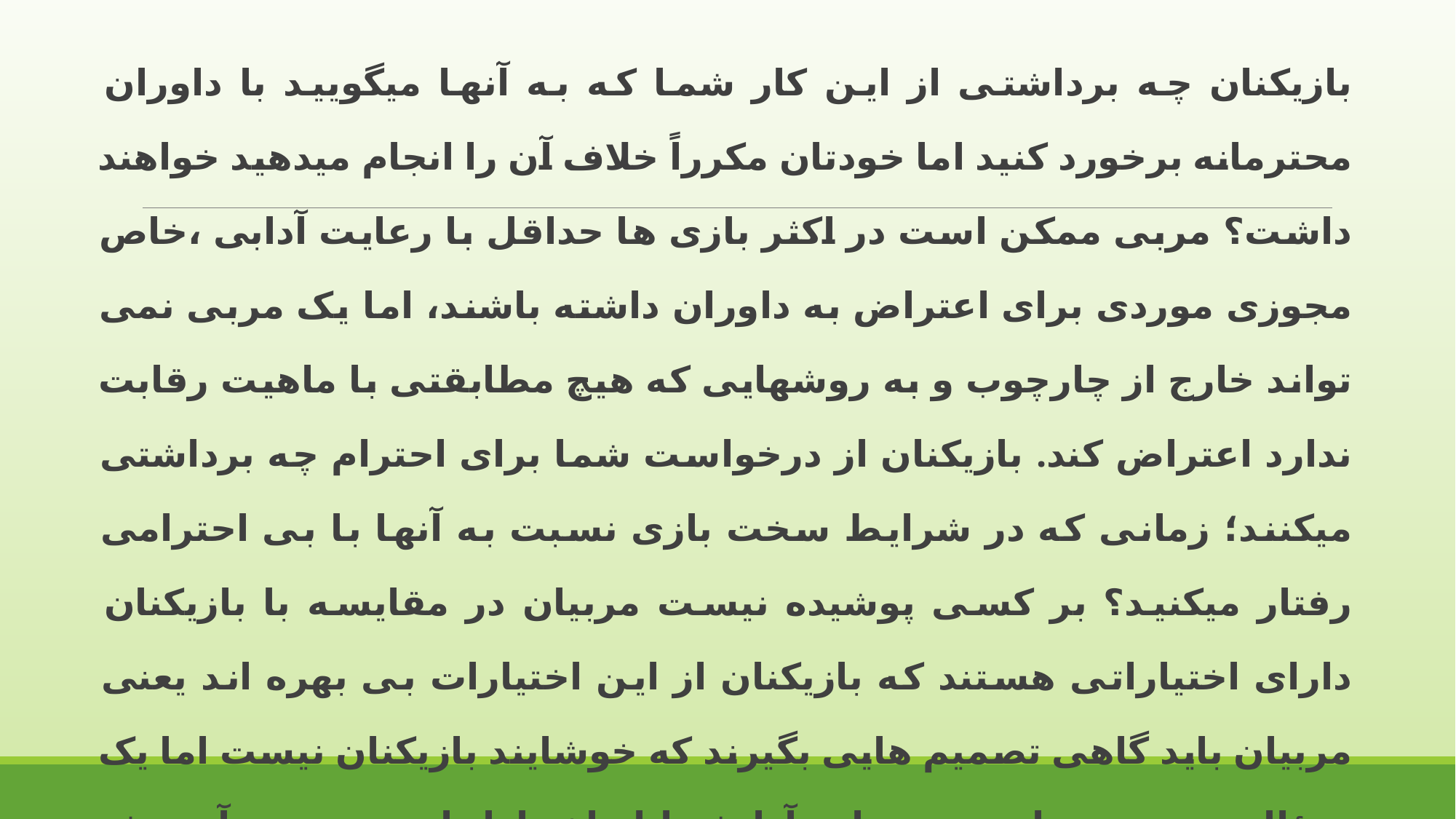

بازیکنان چه برداشتی از این کار شما که به آنها میگویید با داوران محترمانه برخورد کنید اما خودتان مکرراً خلاف آن را انجام میدهید خواهند داشت؟ مربی ممکن است در اکثر بازی ها حداقل با رعایت آدابی ،خاص مجوزی موردی برای اعتراض به داوران داشته باشند، اما یک مربی نمی تواند خارج از چارچوب و به روشهایی که هیچ مطابقتی با ماهیت رقابت ندارد اعتراض کند. بازیکنان از درخواست شما برای احترام چه برداشتی میکنند؛ زمانی که در شرایط سخت بازی نسبت به آنها با بی احترامی رفتار میکنید؟ بر کسی پوشیده نیست مربیان در مقایسه با بازیکنان دارای اختیاراتی هستند که بازیکنان از این اختیارات بی بهره اند یعنی مربیان باید گاهی تصمیم هایی بگیرند که خوشایند بازیکنان نیست اما یک سؤال مهم همچنان وجود دارد آیا شما از اختیاراتتان در مسیر آموزش احترام به بازیکنان استفاده میکنید؟ در این مورد ما گفتگو با آیینه بعد از هر تمرین و بازی را به شما توصیه میکنیم سؤال مشخصی که باید از خودتان بپرسید این است؛ رفتار من چه چیزی در مورد اخلاق ورزشی به آنها می آموزد؟